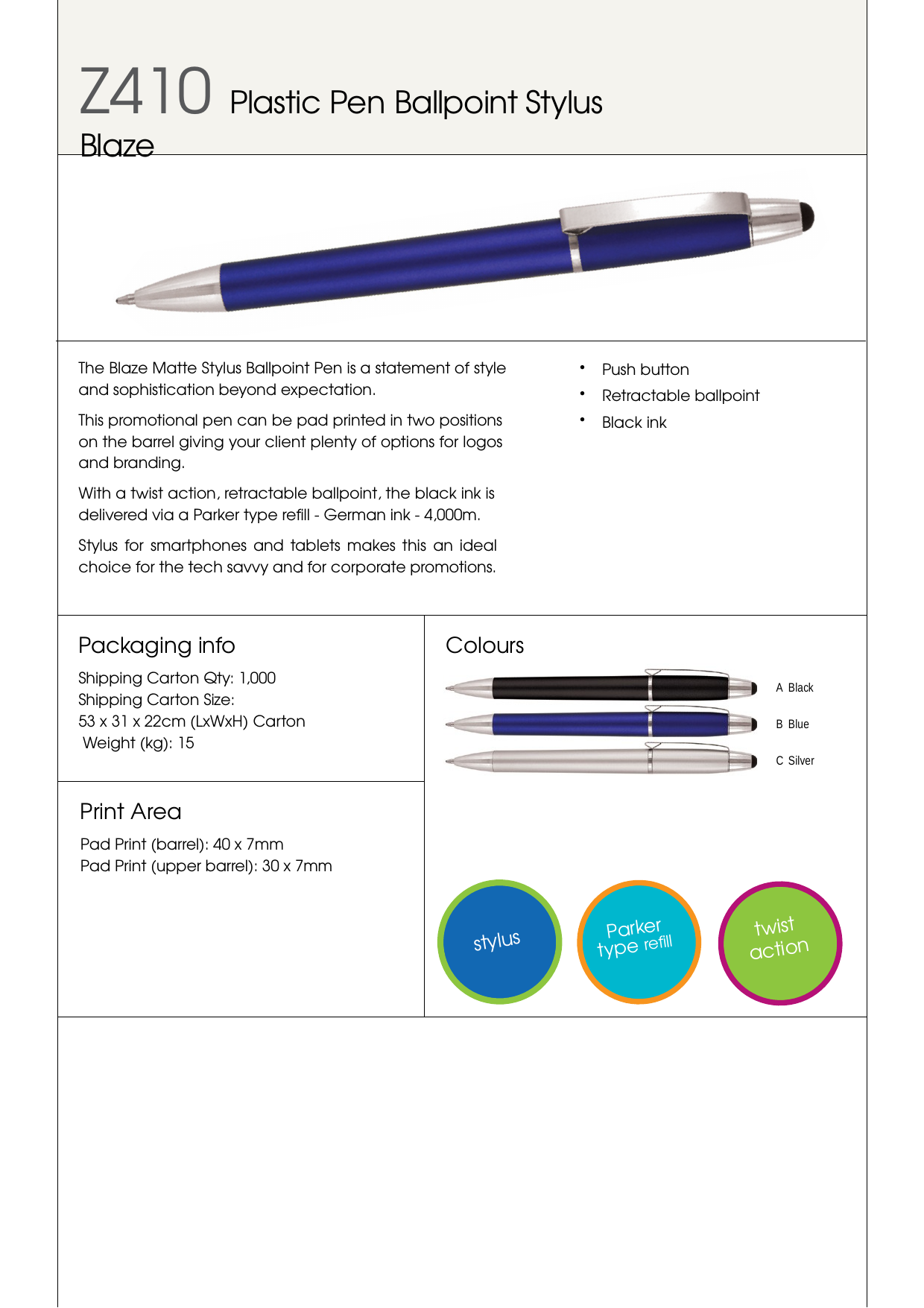

# Z410 Plastic Pen Ballpoint Stylus Blaze

Push button
Retractable ballpoint
Black ink
The Blaze Matte Stylus Ballpoint Pen is a statement of style  and sophistication beyond expectation.
This promotional pen can be pad printed in two positions  on the barrel giving your client plenty of options for logos  and branding.
With a twist action, retractable ballpoint, the black ink is  delivered via a Parker type refill - German ink - 4,000m.
Stylus for smartphones and tablets makes this an ideal  choice for the tech savvy and for corporate promotions.

Packaging info
Shipping Carton Qty: 1,000  Shipping Carton Size:
53 x 31 x 22cm (LxWxH) Carton  Weight (kg): 15
Colours

A Black
B Blue
C Silver
Print Area
Pad Print (barrel): 40 x 7mm
Pad Print (upper barrel): 30 x 7mm

twist
Parker
stylus
type refill
action